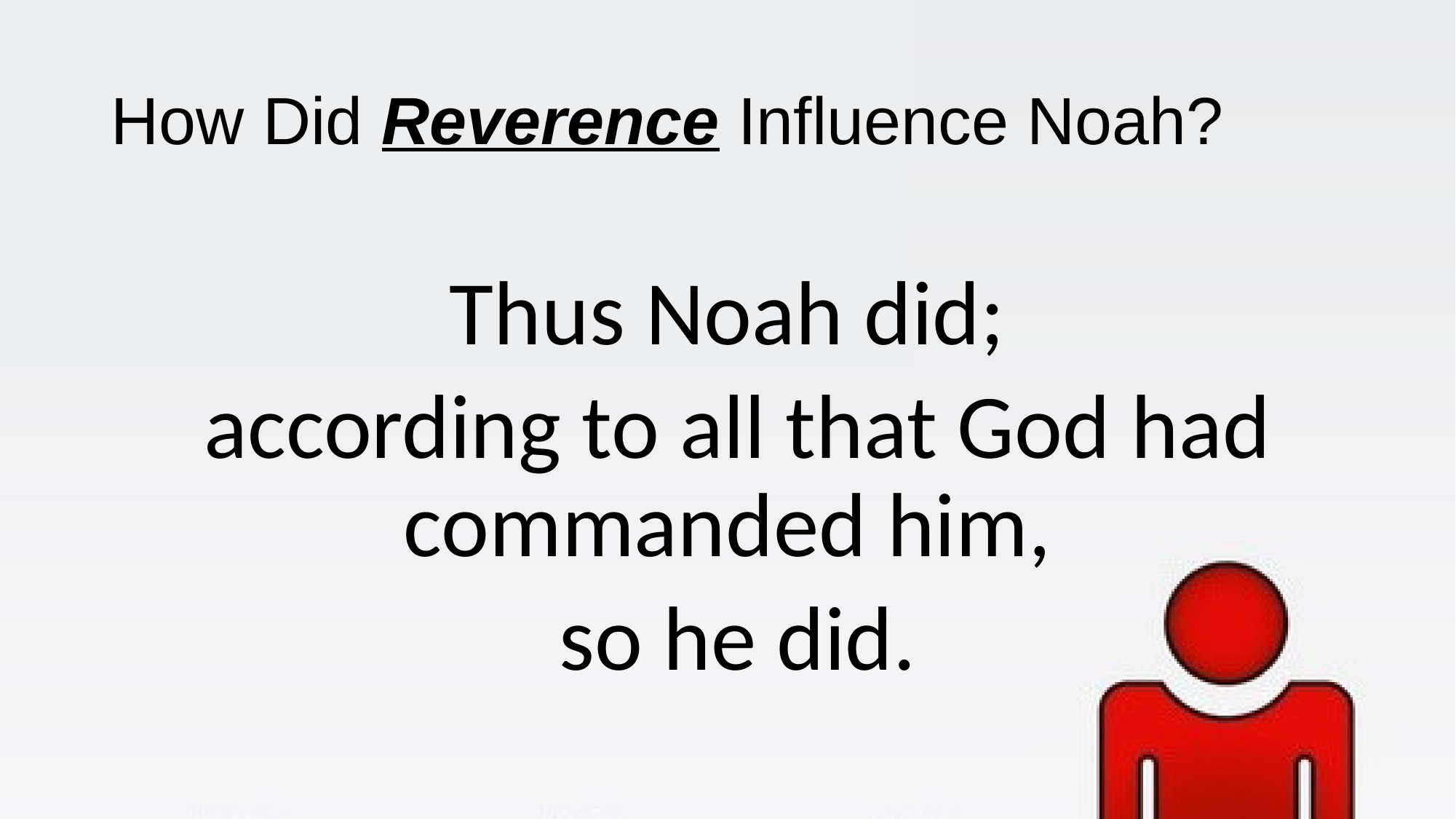

# How Did Reverence Influence Noah?
Thus Noah did;
according to all that God had commanded him,
so he did.